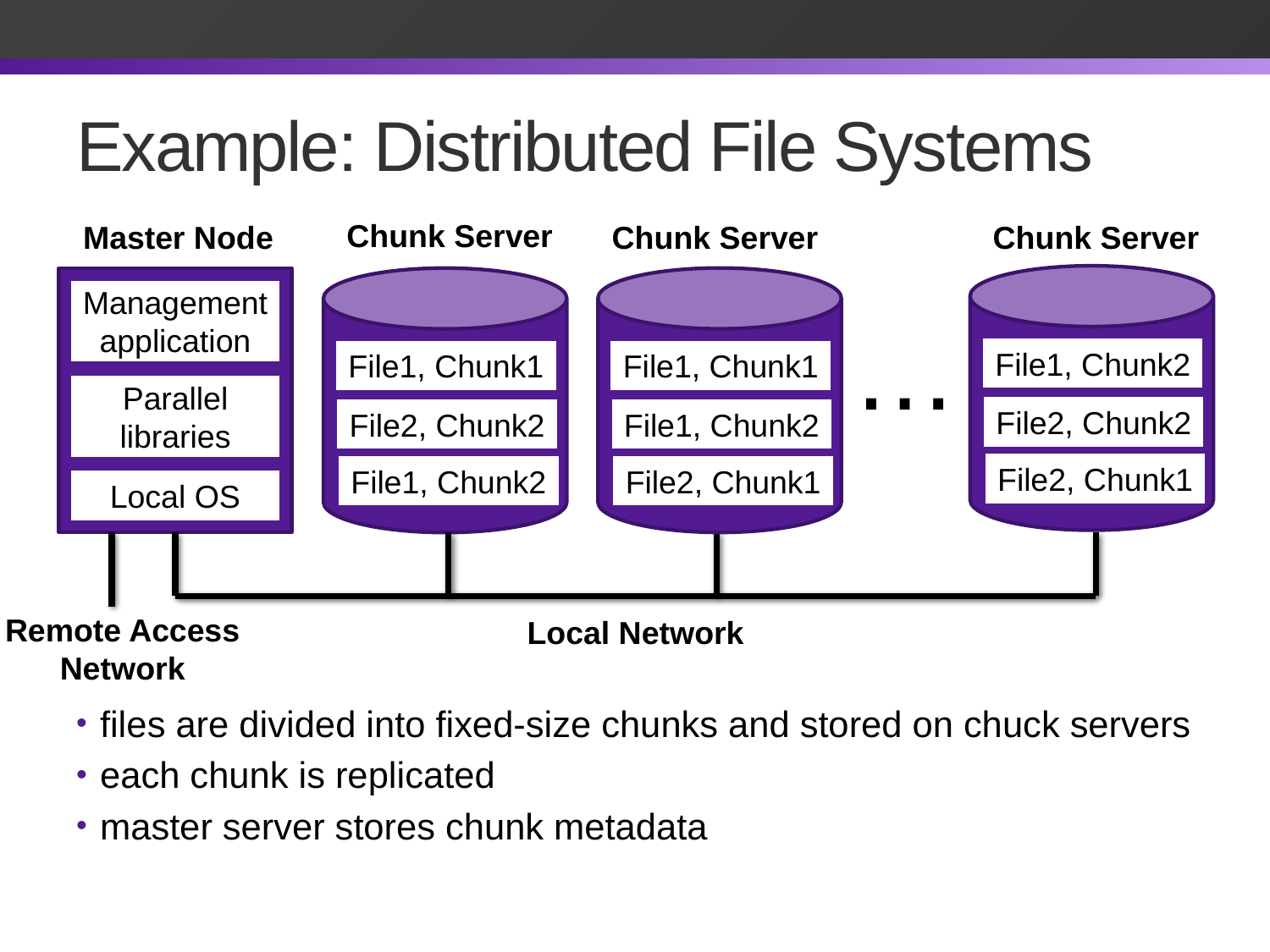

# Example: Distributed File Systems
Chunk Server
Master Node
Chunk Server
Chunk Server

Management application
…
File1, Chunk2
File1, Chunk1
File1, Chunk1
Parallel libraries
File2, Chunk2
File1, Chunk2
File2, Chunk2
File2, Chunk1
File2, Chunk1
File1, Chunk2
Local OS
Remote Access
Network
Local Network
files are divided into fixed-size chunks and stored on chuck servers
each chunk is replicated
master server stores chunk metadata